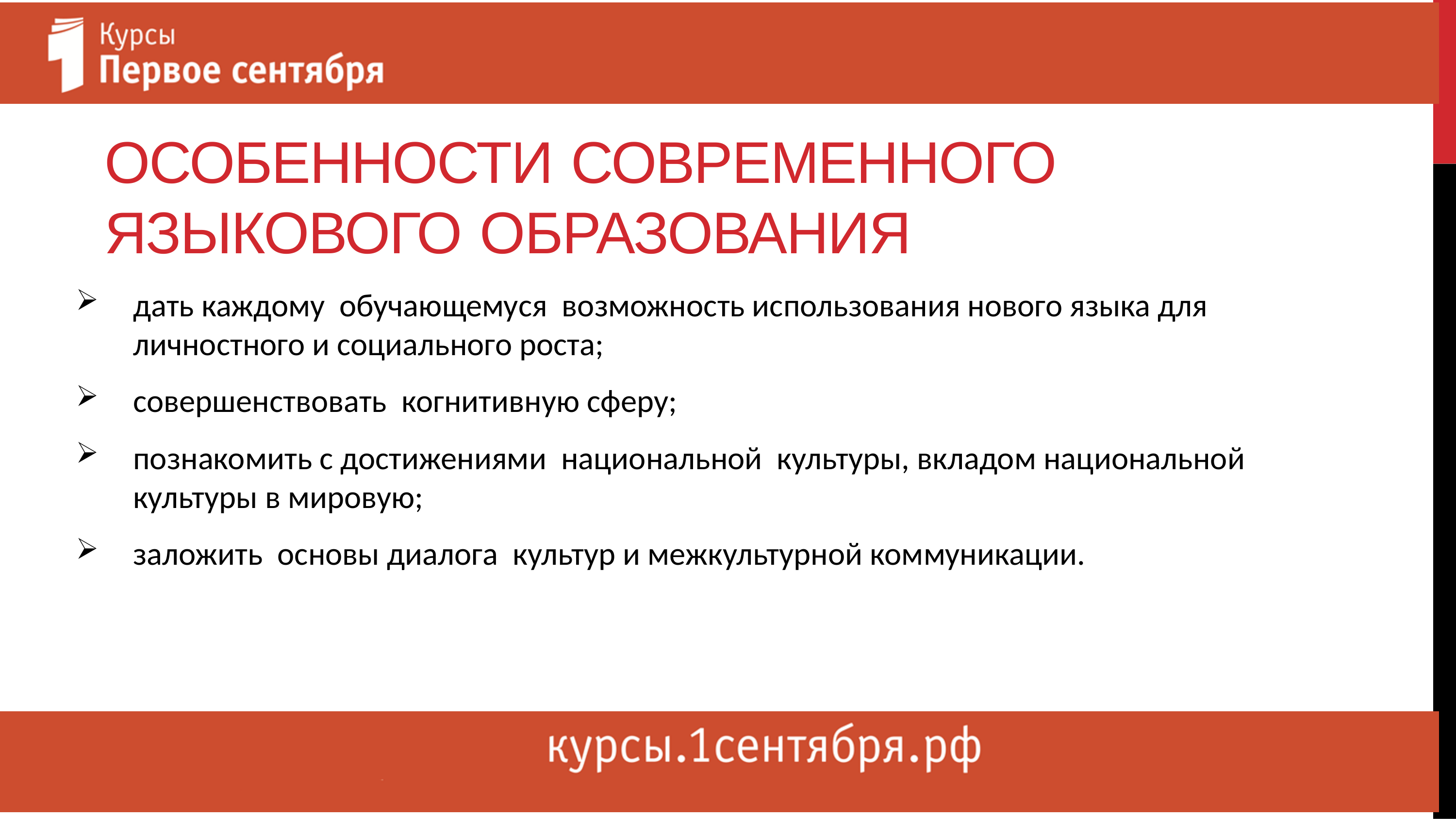

# Особенности современного языкового образования
дать каждому  обучающемуся  возможность использования нового языка для личностного и социального роста;
совершенствовать  когнитивную сферу;
познакомить с достижениями  национальной  культуры, вкладом национальной культуры в мировую;
заложить  основы диалога  культур и межкультурной коммуникации.